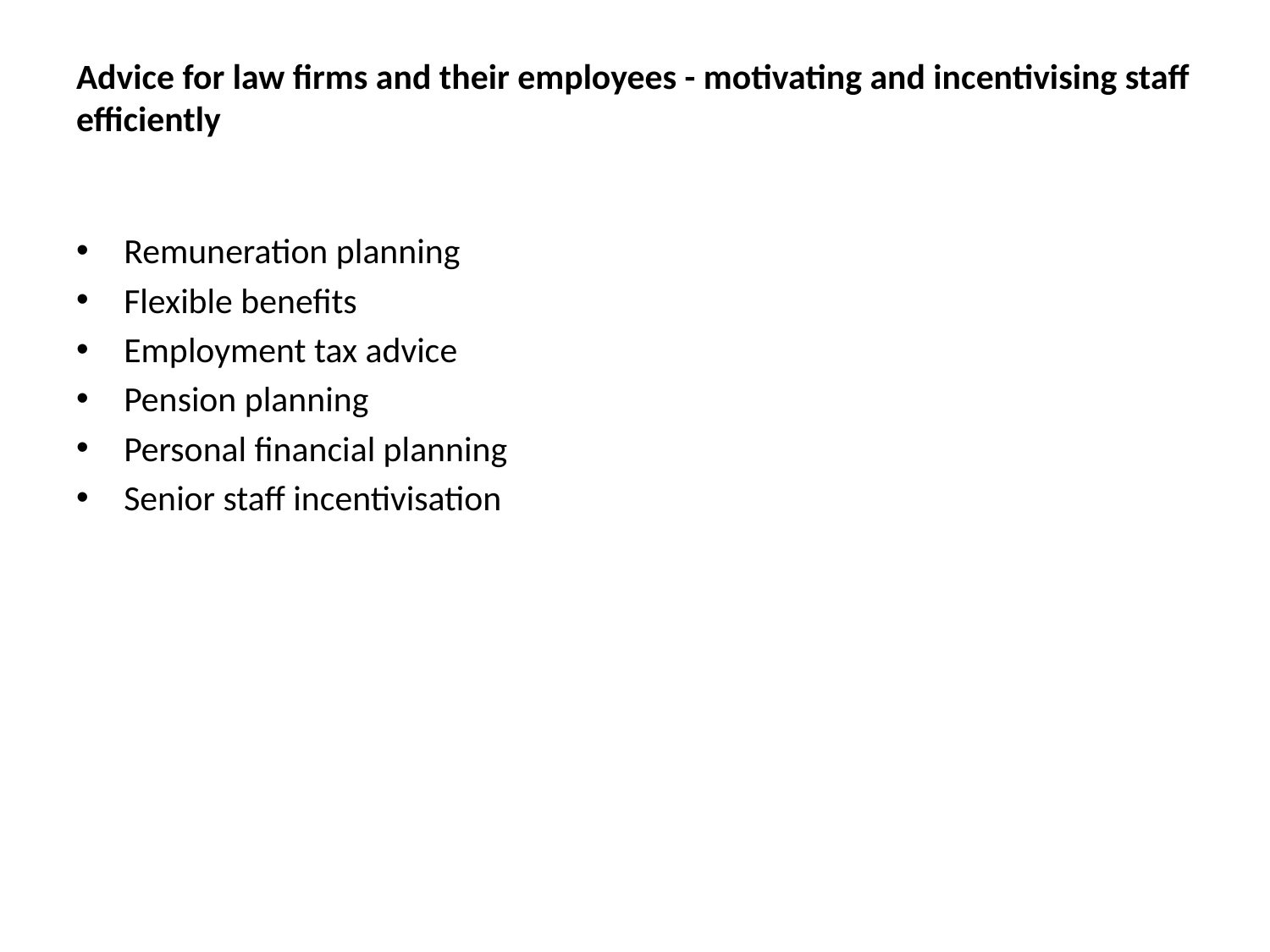

# Advice for law firms and their employees - motivating and incentivising staff efficiently
Remuneration planning
Flexible benefits
Employment tax advice
Pension planning
Personal financial planning
Senior staff incentivisation